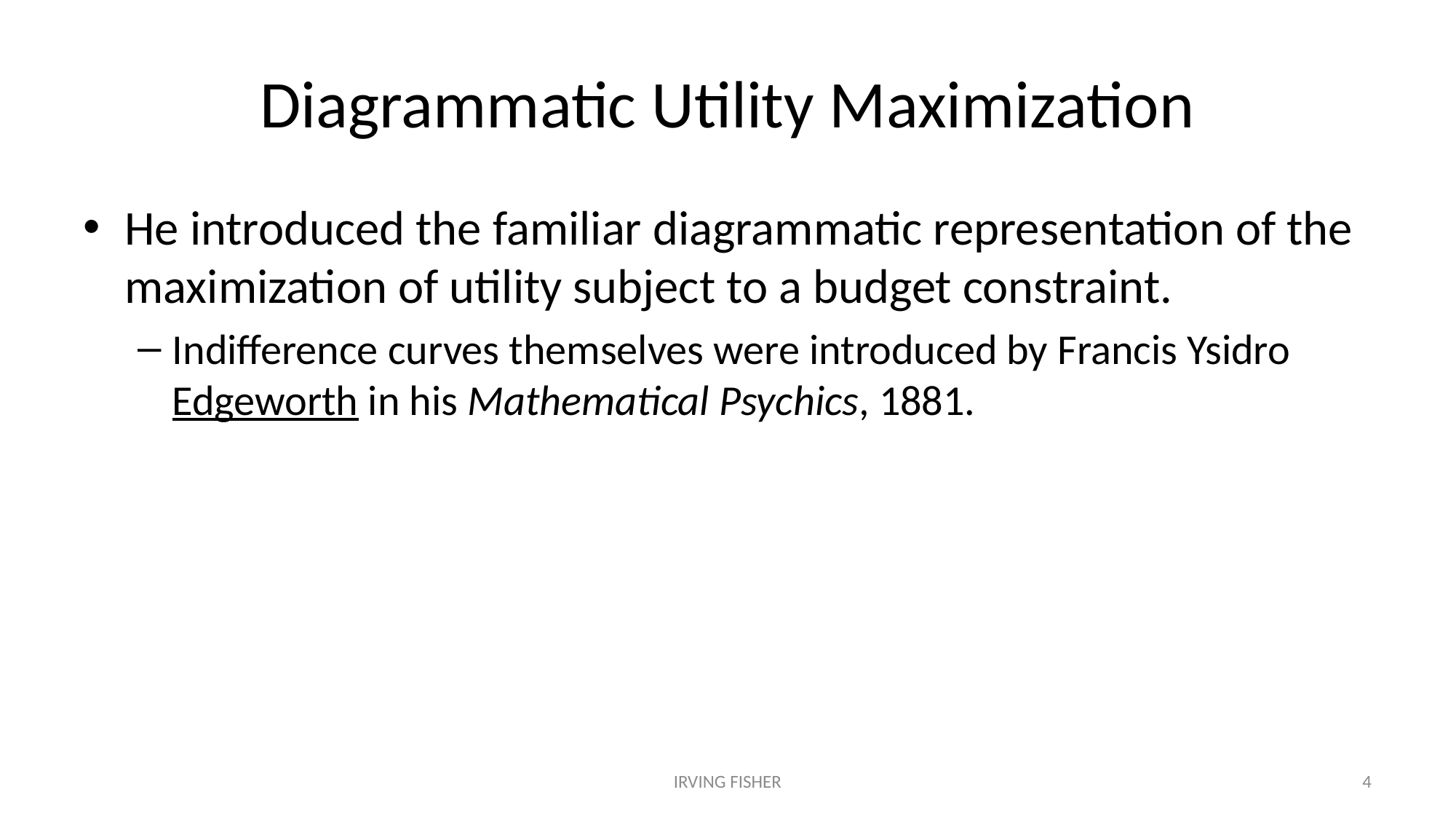

# Diagrammatic Utility Maximization
He introduced the familiar diagrammatic representation of the maximization of utility subject to a budget constraint.
Indifference curves themselves were introduced by Francis Ysidro Edgeworth in his Mathematical Psychics, 1881.

IRVING FISHER
4